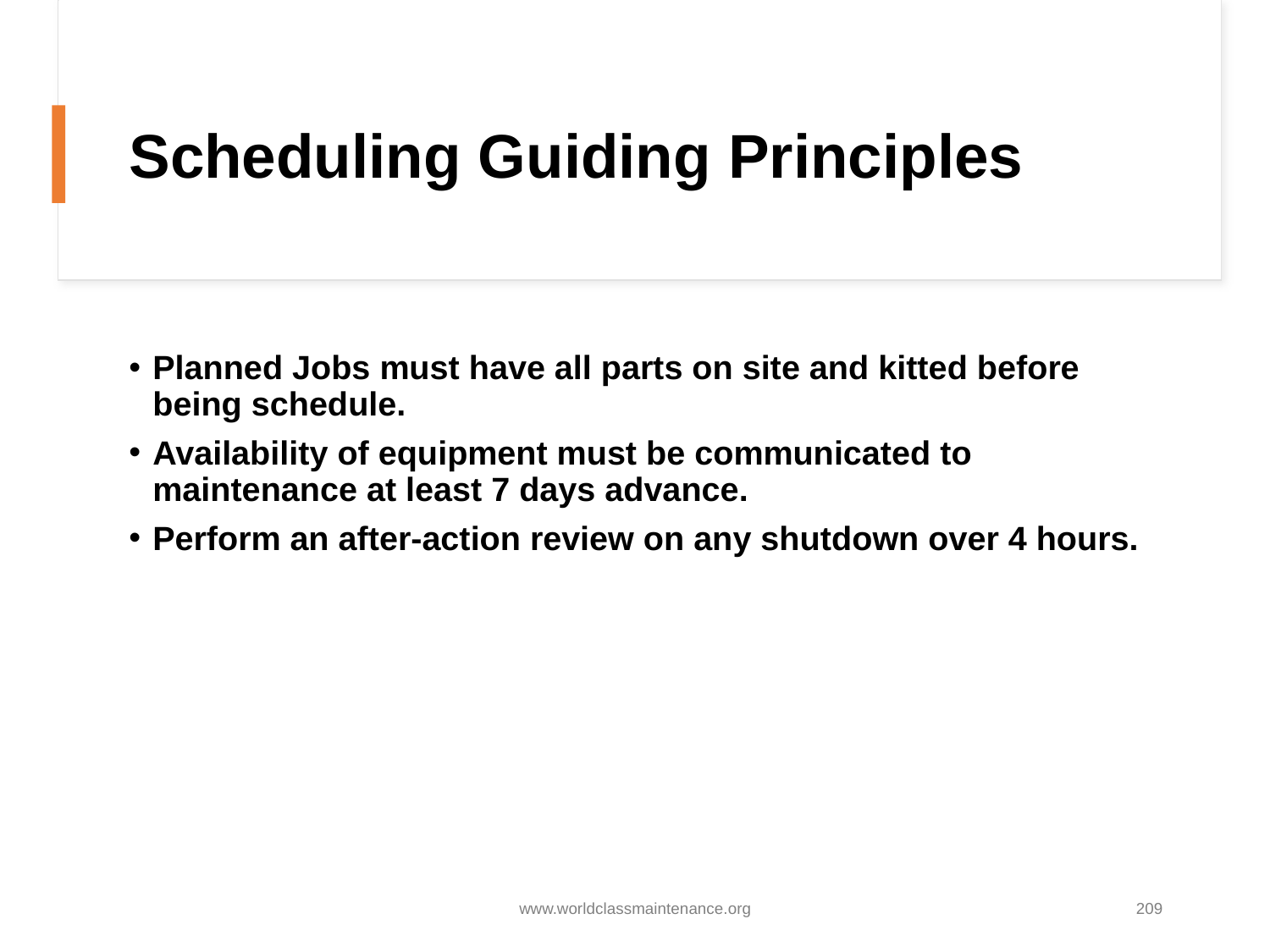

# Scheduling Guiding Principles

Planned Jobs must have all parts on site and kitted before being schedule.
Availability of equipment must be communicated to maintenance at least 7 days advance.
Perform an after-action review on any shutdown over 4 hours.
www.worldclassmaintenance.org
209